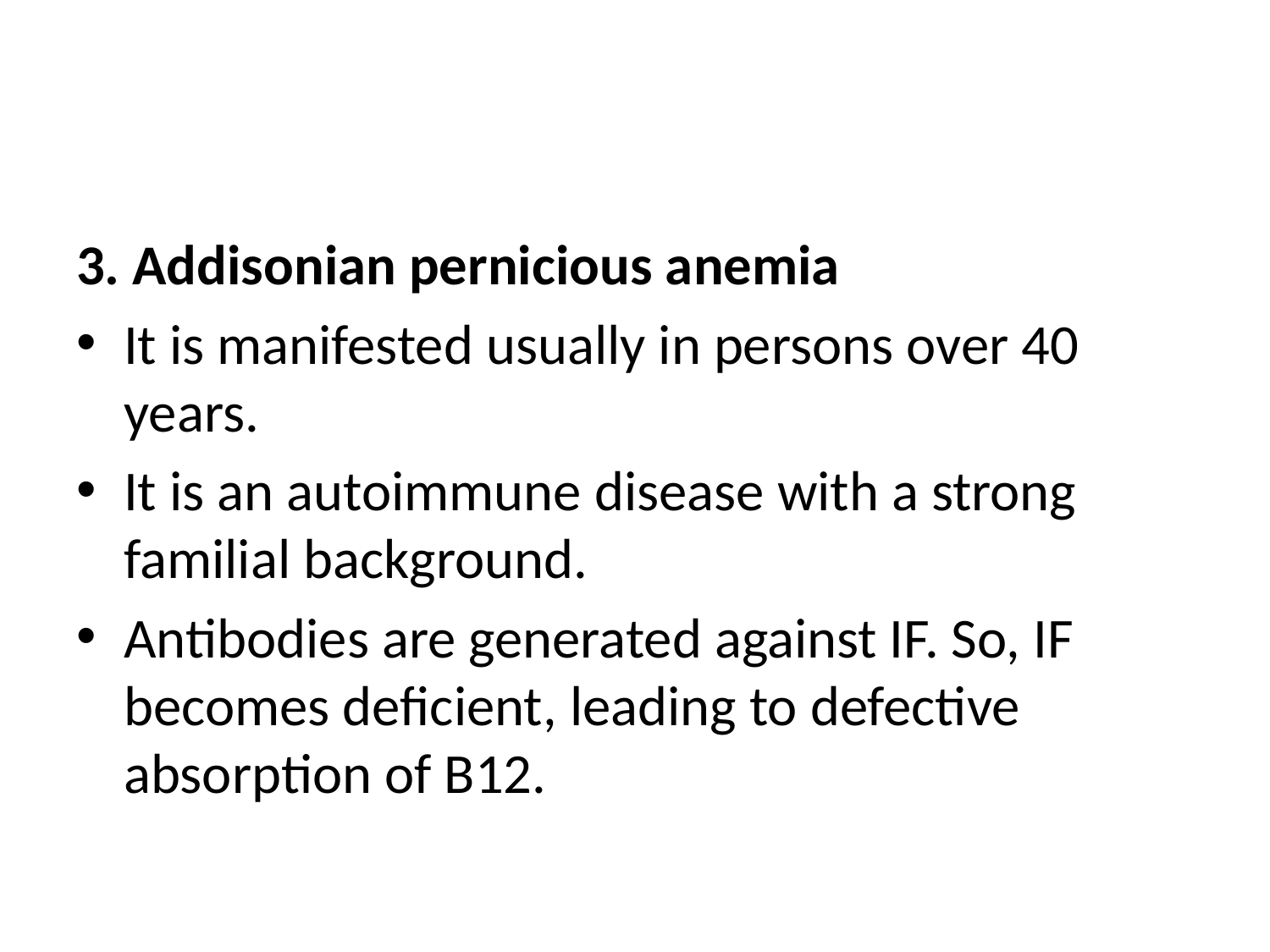

#
3. Addisonian pernicious anemia
It is manifested usually in persons over 40 years.
It is an autoimmune disease with a strong familial background.
Antibodies are generated against IF. So, IF becomes deficient, leading to defective absorption of B12.